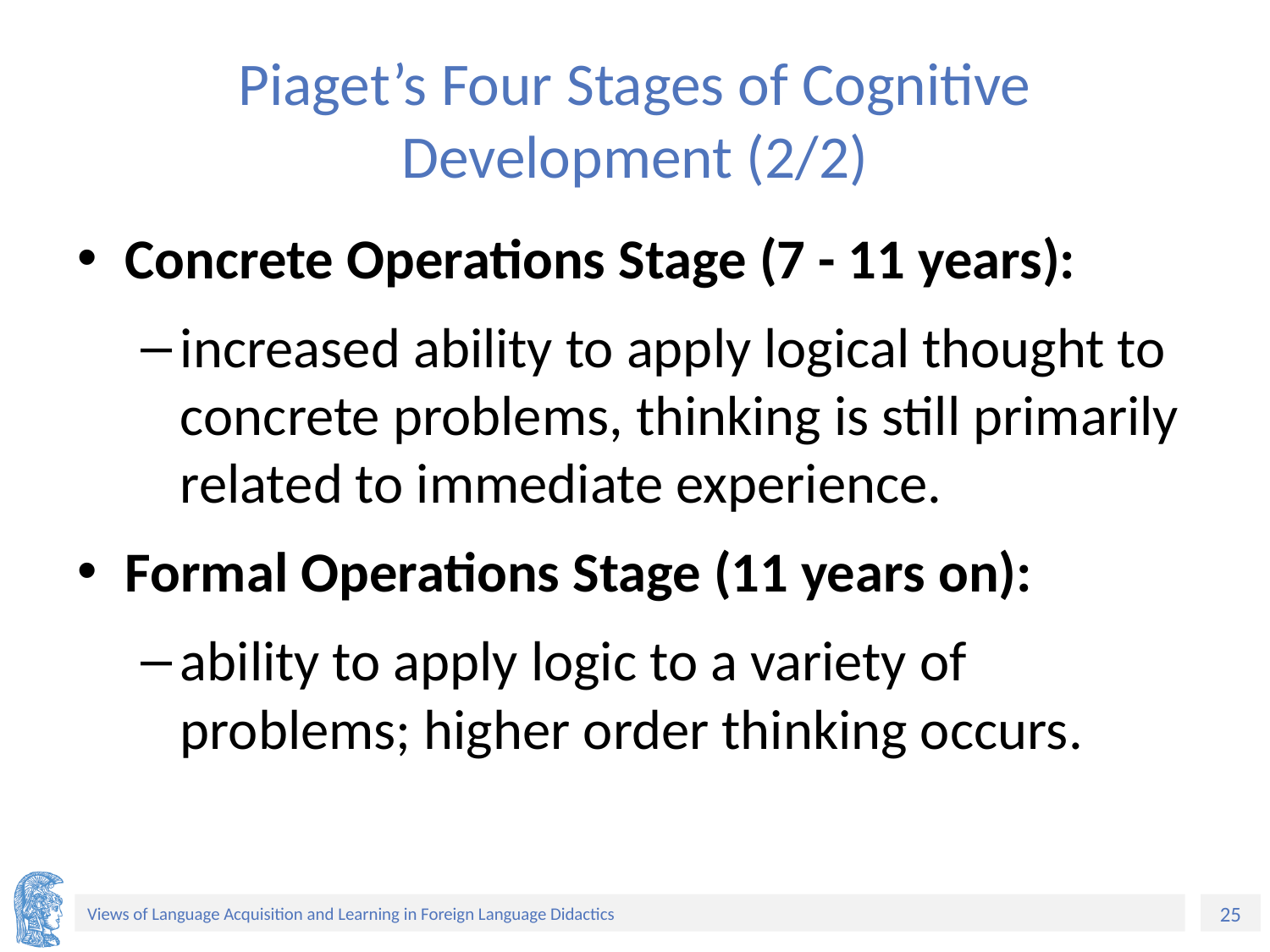

# Piaget’s Four Stages of Cognitive Development (2/2)
Concrete Operations Stage (7 - 11 years):
increased ability to apply logical thought to concrete problems, thinking is still primarily related to immediate experience.
Formal Operations Stage (11 years on):
ability to apply logic to a variety of problems; higher order thinking occurs.